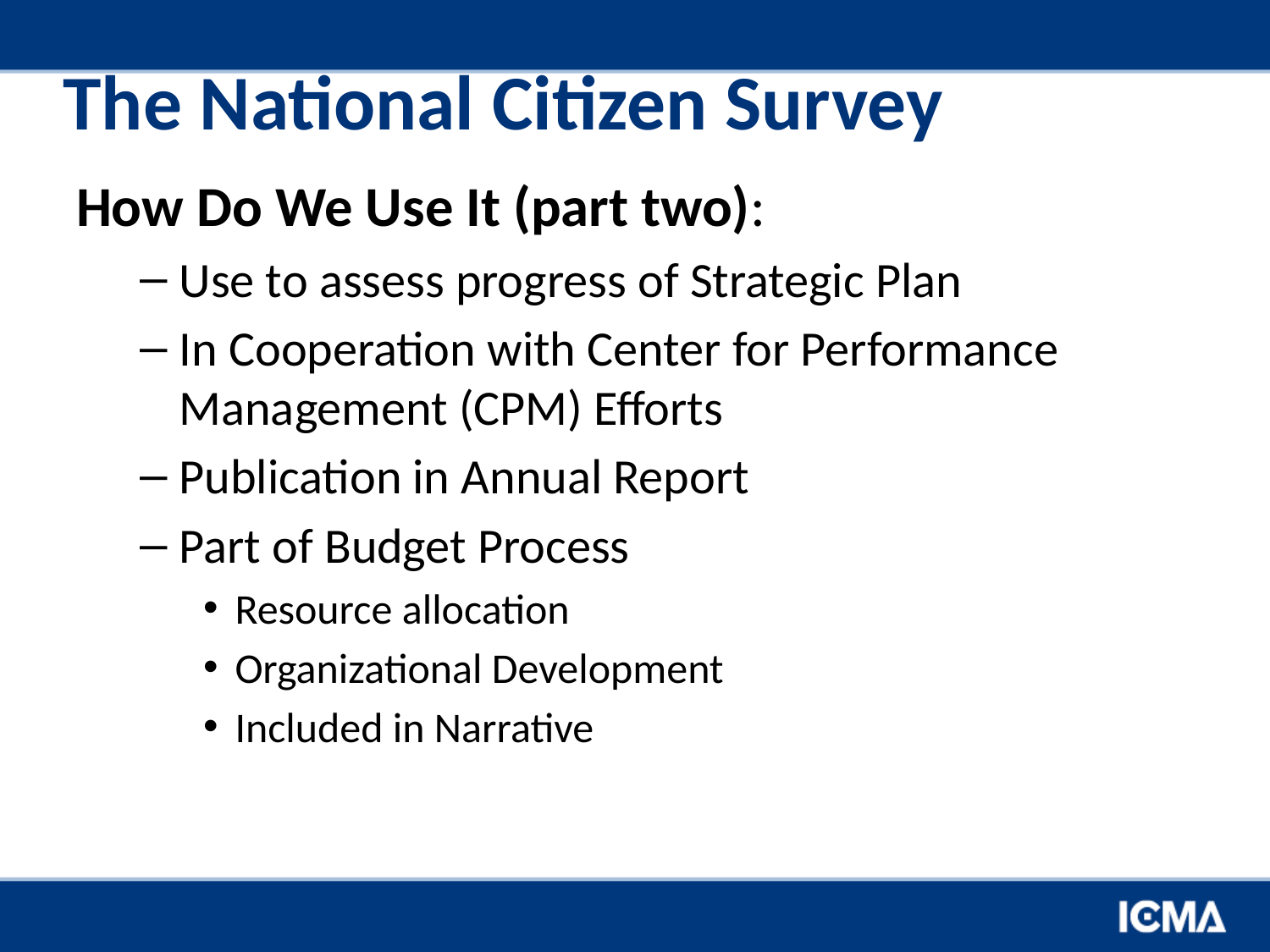

# The National Citizen Survey
How Do We Use It (part two):
Use to assess progress of Strategic Plan
In Cooperation with Center for Performance Management (CPM) Efforts
Publication in Annual Report
Part of Budget Process
Resource allocation
Organizational Development
Included in Narrative